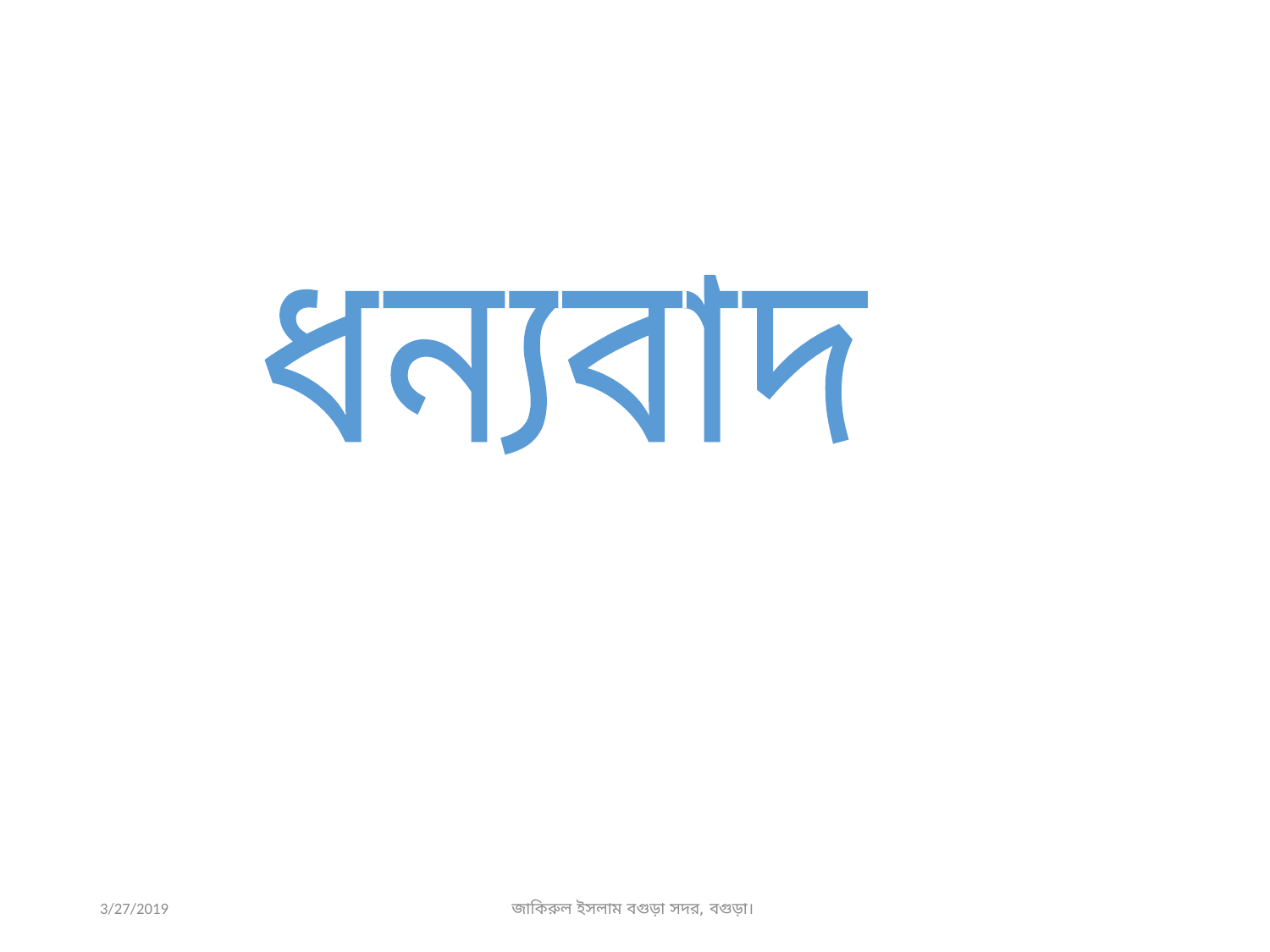

ধন্যবাদ
3/27/2019
জাকিরুল ইসলাম বগুড়া সদর, বগুড়া।